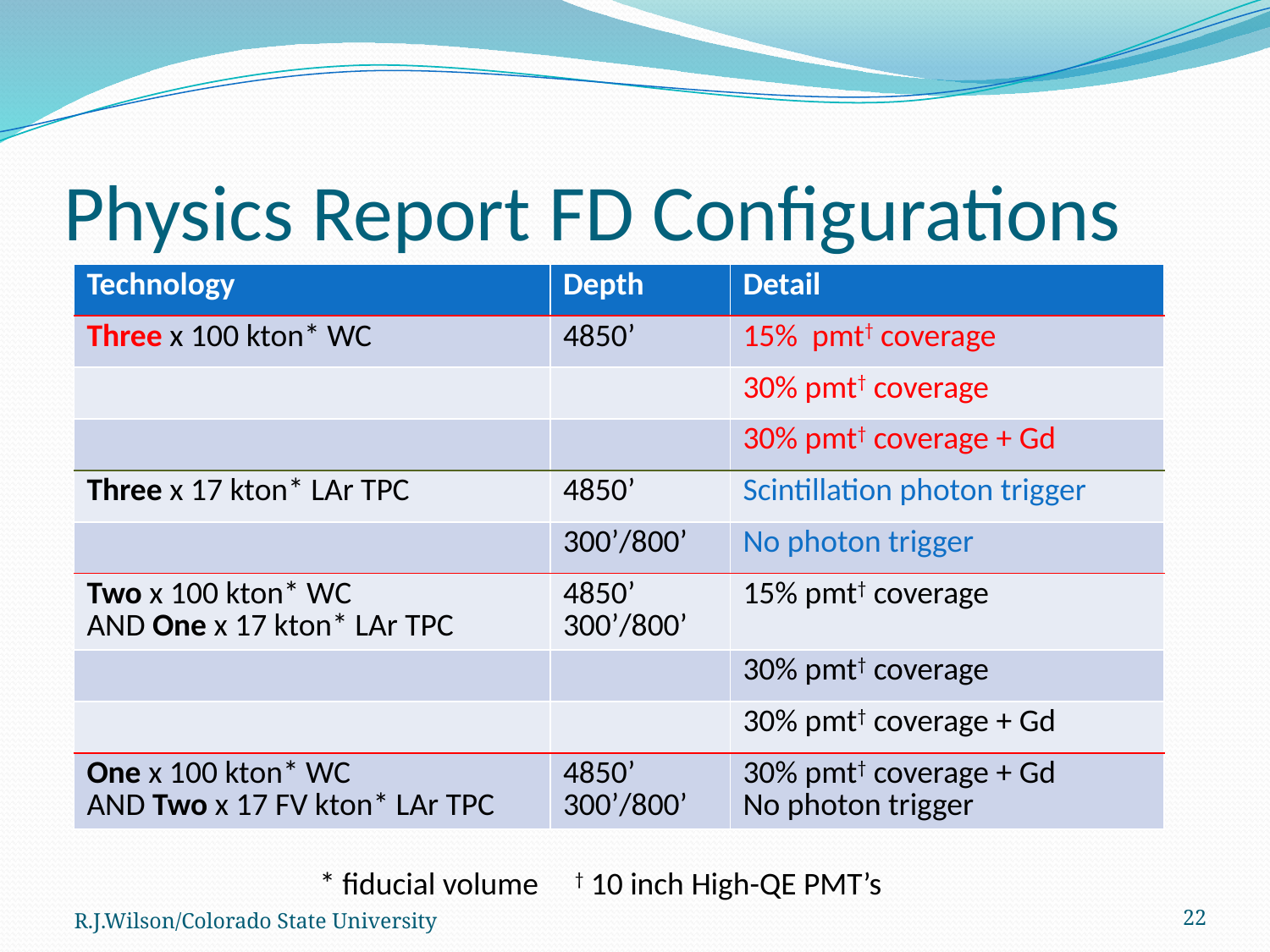

# Physics Report FD Configurations
| Technology | Depth | Detail |
| --- | --- | --- |
| Three x 100 kton\* WC | 4850’ | 15% pmt† coverage |
|  |  | 30% pmt† coverage |
|  |  | 30% pmt† coverage + Gd |
| Three x 17 kton\* LAr TPC | 4850’ | Scintillation photon trigger |
|  | 300’/800’ | No photon trigger |
| Two x 100 kton\* WC AND One x 17 kton\* LAr TPC | 4850’ 300’/800’ | 15% pmt† coverage |
|  |  | 30% pmt† coverage |
|  |  | 30% pmt† coverage + Gd |
| One x 100 kton\* WC AND Two x 17 FV kton\* LAr TPC | 4850’ 300’/800’ | 30% pmt† coverage + Gd No photon trigger |
* fiducial volume     † 10 inch High-QE PMT’s

R.J.Wilson/Colorado State University
22